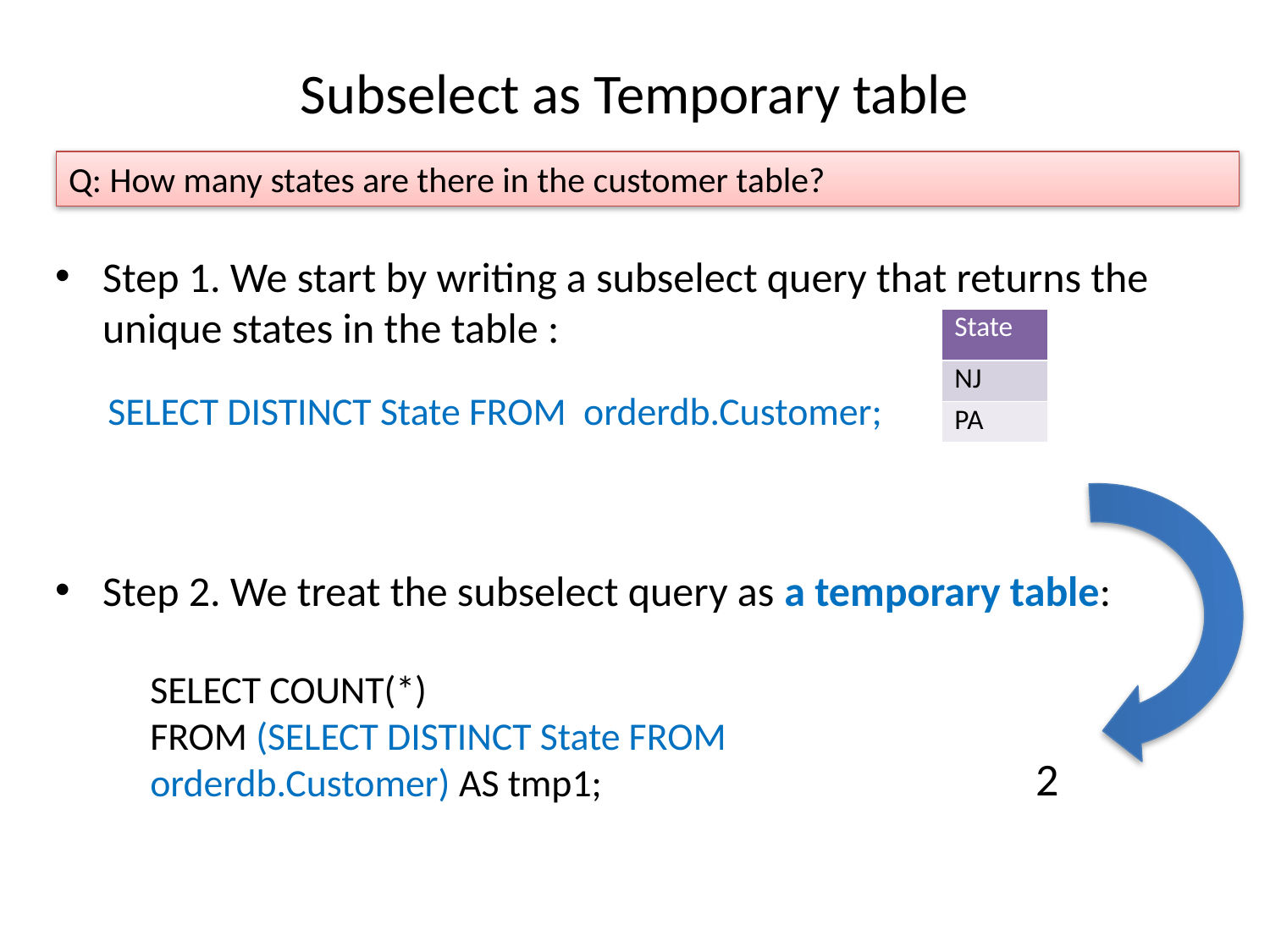

# Subselect as Temporary table
Q: How many states are there in the customer table?
Step 1. We start by writing a subselect query that returns the unique states in the table :
| State |
| --- |
| NJ |
| PA |
SELECT DISTINCT State FROM  orderdb.Customer;

Step 2. We treat the subselect query as a temporary table:
SELECT COUNT(*)
FROM (SELECT DISTINCT State FROM orderdb.Customer) AS tmp1;
2